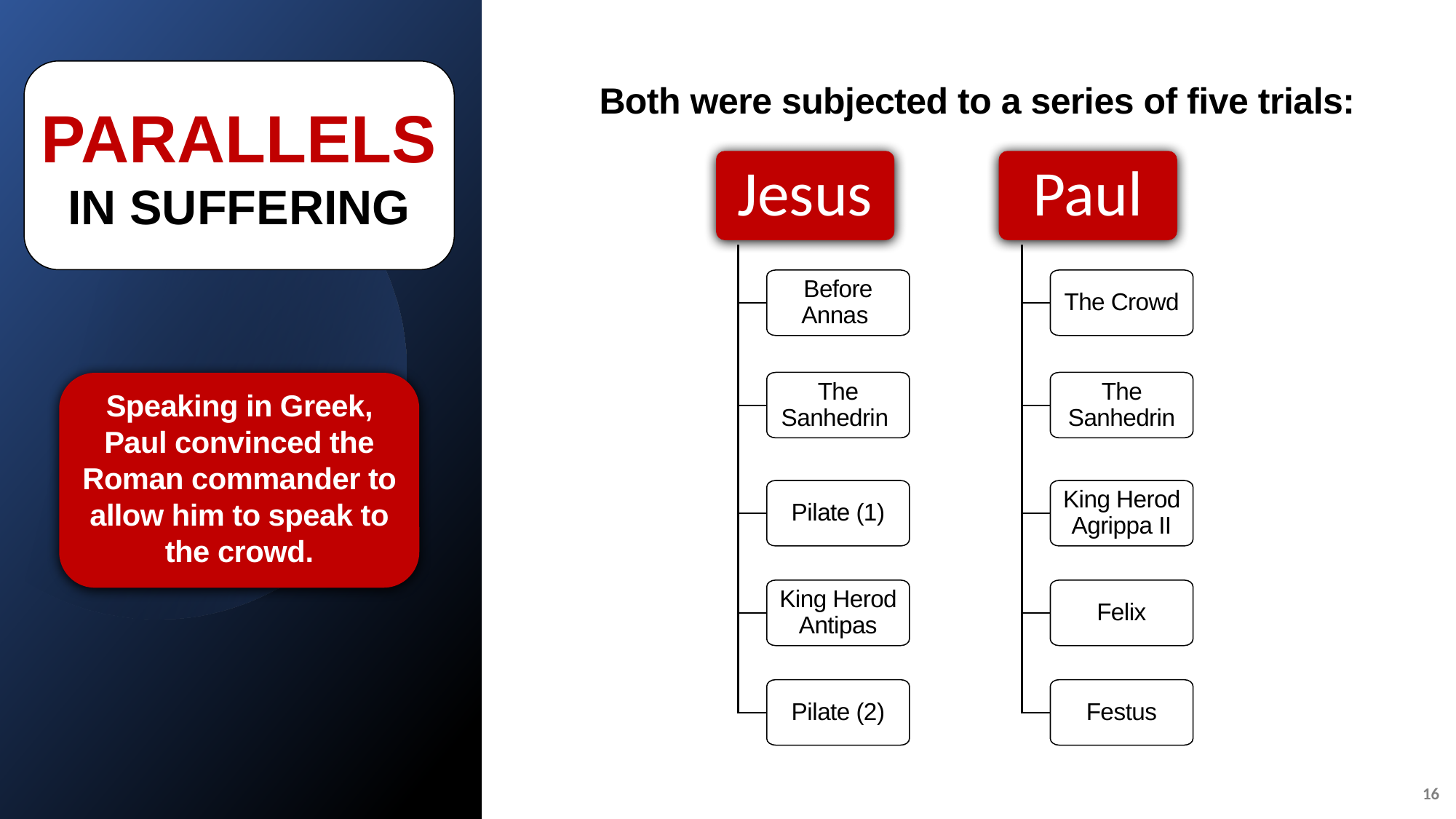

Parallels
in Suffering
Both were subjected to a series of five trials:

Jesus
Before Annas
The Sanhedrin
Pilate (1)
King Herod Antipas
Pilate (2)
Paul
The Crowd
The Sanhedrin
King Herod Agrippa II
Felix
Festus

Speaking in Greek, Paul convinced the Roman commander to allow him to speak to the crowd.
16
© Eric F. Glover 2021